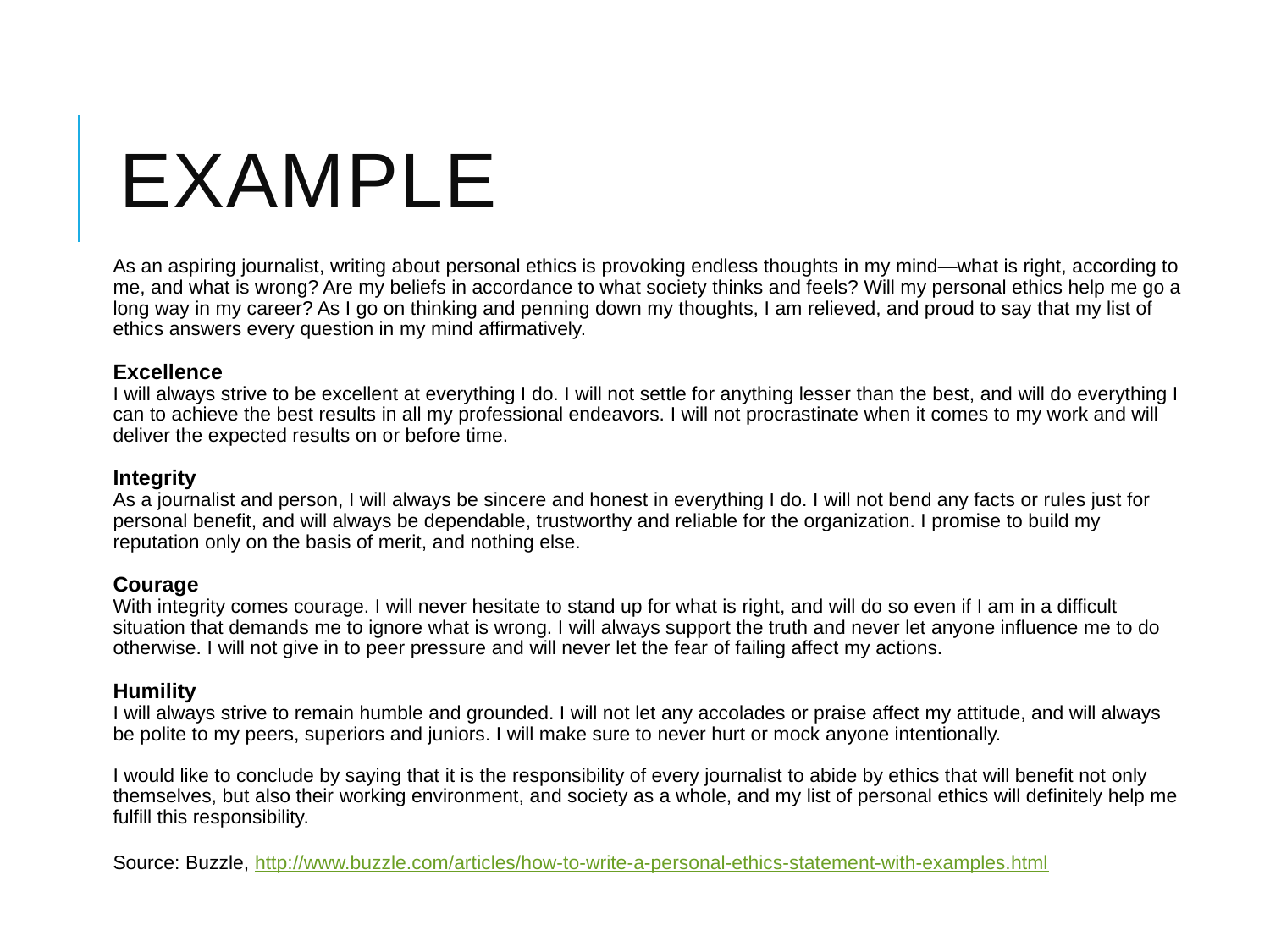

# example
As an aspiring journalist, writing about personal ethics is provoking endless thoughts in my mind―what is right, according to me, and what is wrong? Are my beliefs in accordance to what society thinks and feels? Will my personal ethics help me go a long way in my career? As I go on thinking and penning down my thoughts, I am relieved, and proud to say that my list of ethics answers every question in my mind affirmatively. 
Excellence
I will always strive to be excellent at everything I do. I will not settle for anything lesser than the best, and will do everything I can to achieve the best results in all my professional endeavors. I will not procrastinate when it comes to my work and will deliver the expected results on or before time. 
Integrity
As a journalist and person, I will always be sincere and honest in everything I do. I will not bend any facts or rules just for personal benefit, and will always be dependable, trustworthy and reliable for the organization. I promise to build my reputation only on the basis of merit, and nothing else. 
Courage
With integrity comes courage. I will never hesitate to stand up for what is right, and will do so even if I am in a difficult situation that demands me to ignore what is wrong. I will always support the truth and never let anyone influence me to do otherwise. I will not give in to peer pressure and will never let the fear of failing affect my actions. 
Humility
I will always strive to remain humble and grounded. I will not let any accolades or praise affect my attitude, and will always be polite to my peers, superiors and juniors. I will make sure to never hurt or mock anyone intentionally. 
I would like to conclude by saying that it is the responsibility of every journalist to abide by ethics that will benefit not only themselves, but also their working environment, and society as a whole, and my list of personal ethics will definitely help me fulfill this responsibility.
Source: Buzzle, http://www.buzzle.com/articles/how-to-write-a-personal-ethics-statement-with-examples.html